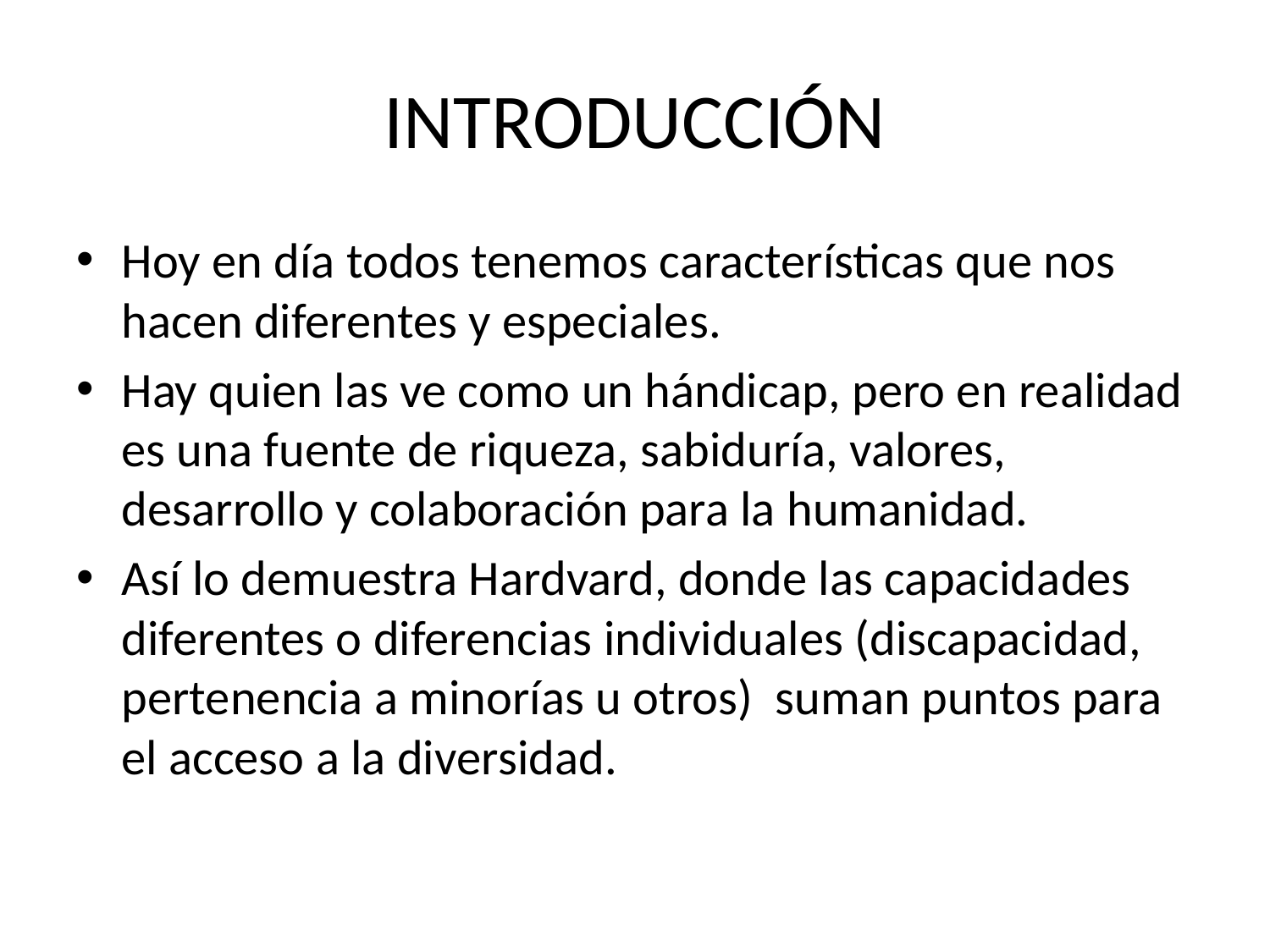

# INTRODUCCIÓN
Hoy en día todos tenemos características que nos hacen diferentes y especiales.
Hay quien las ve como un hándicap, pero en realidad es una fuente de riqueza, sabiduría, valores, desarrollo y colaboración para la humanidad.
Así lo demuestra Hardvard, donde las capacidades diferentes o diferencias individuales (discapacidad, pertenencia a minorías u otros)  suman puntos para el acceso a la diversidad.